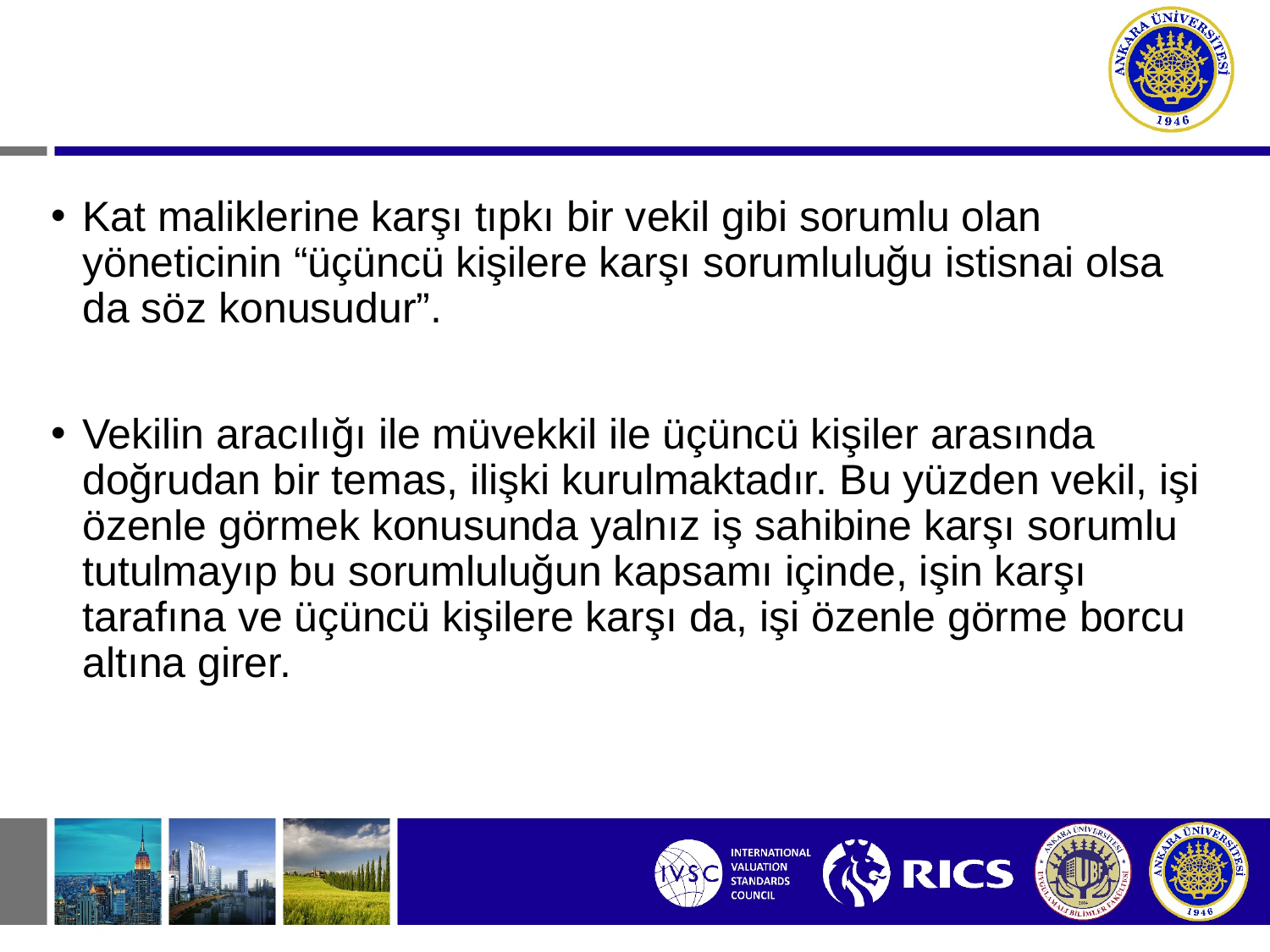

Kat maliklerine karşı tıpkı bir vekil gibi sorumlu olan yöneticinin “üçüncü kişilere karşı sorumluluğu istisnai olsa da söz konusudur”.

Vekilin aracılığı ile müvekkil ile üçüncü kişiler arasında doğrudan bir temas, ilişki kurulmaktadır. Bu yüzden vekil, işi özenle görmek konusunda yalnız iş sahibine karşı sorumlu tutulmayıp bu sorumluluğun kapsamı içinde, işin karşı tarafına ve üçüncü kişilere karşı da, işi özenle görme borcu altına girer.